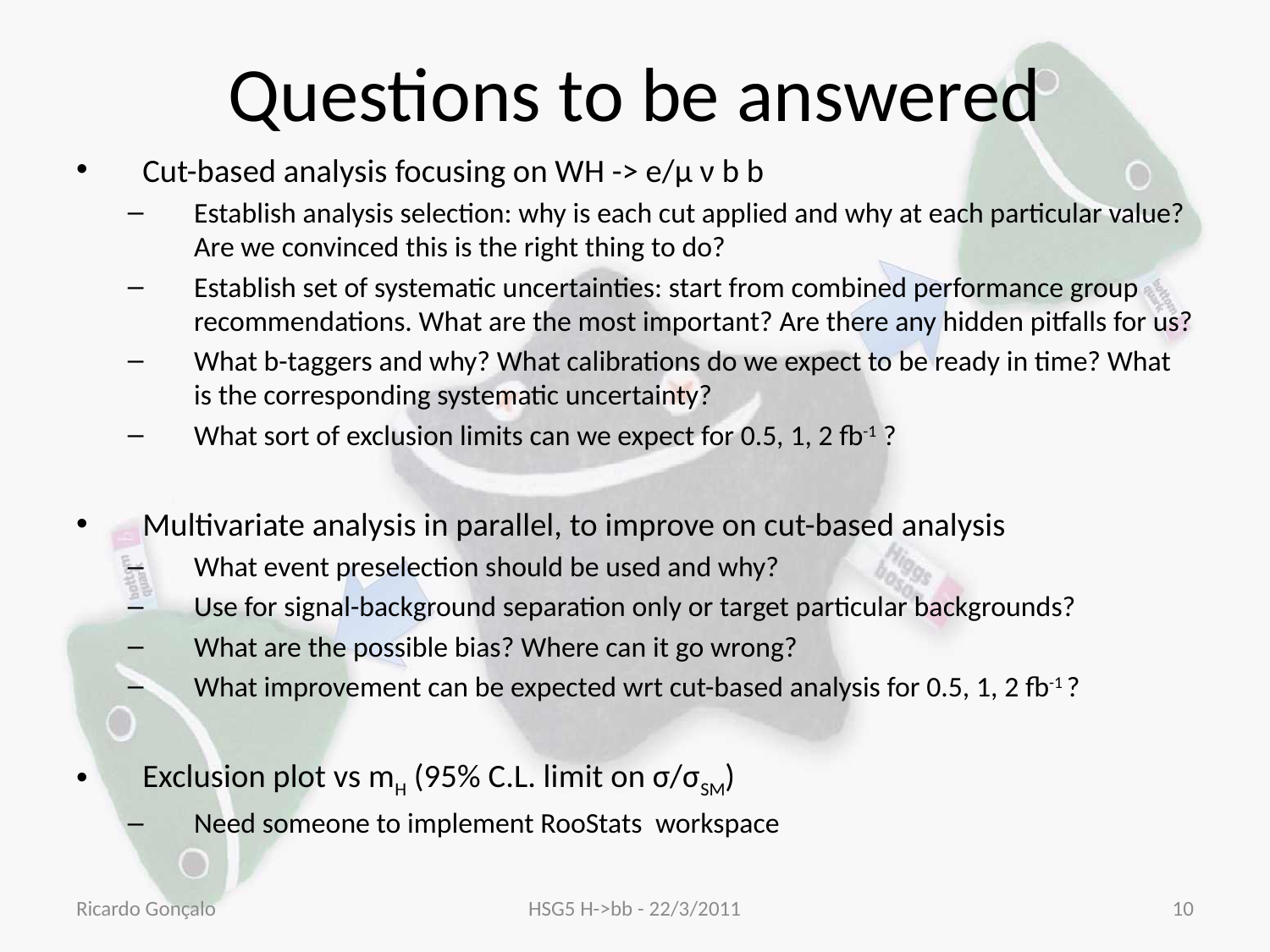

# Questions to be answered
Cut-based analysis focusing on WH -> e/μ ν b b
Establish analysis selection: why is each cut applied and why at each particular value? Are we convinced this is the right thing to do?
Establish set of systematic uncertainties: start from combined performance group recommendations. What are the most important? Are there any hidden pitfalls for us?
What b-taggers and why? What calibrations do we expect to be ready in time? What is the corresponding systematic uncertainty?
What sort of exclusion limits can we expect for 0.5, 1, 2 fb-1 ?

Multivariate analysis in parallel, to improve on cut-based analysis
What event preselection should be used and why?
Use for signal-background separation only or target particular backgrounds?
What are the possible bias? Where can it go wrong?
What improvement can be expected wrt cut-based analysis for 0.5, 1, 2 fb-1 ?

Exclusion plot vs mH (95% C.L. limit on σ/σSM)
Need someone to implement RooStats  workspace
Ricardo Gonçalo
HSG5 H->bb - 22/3/2011
10